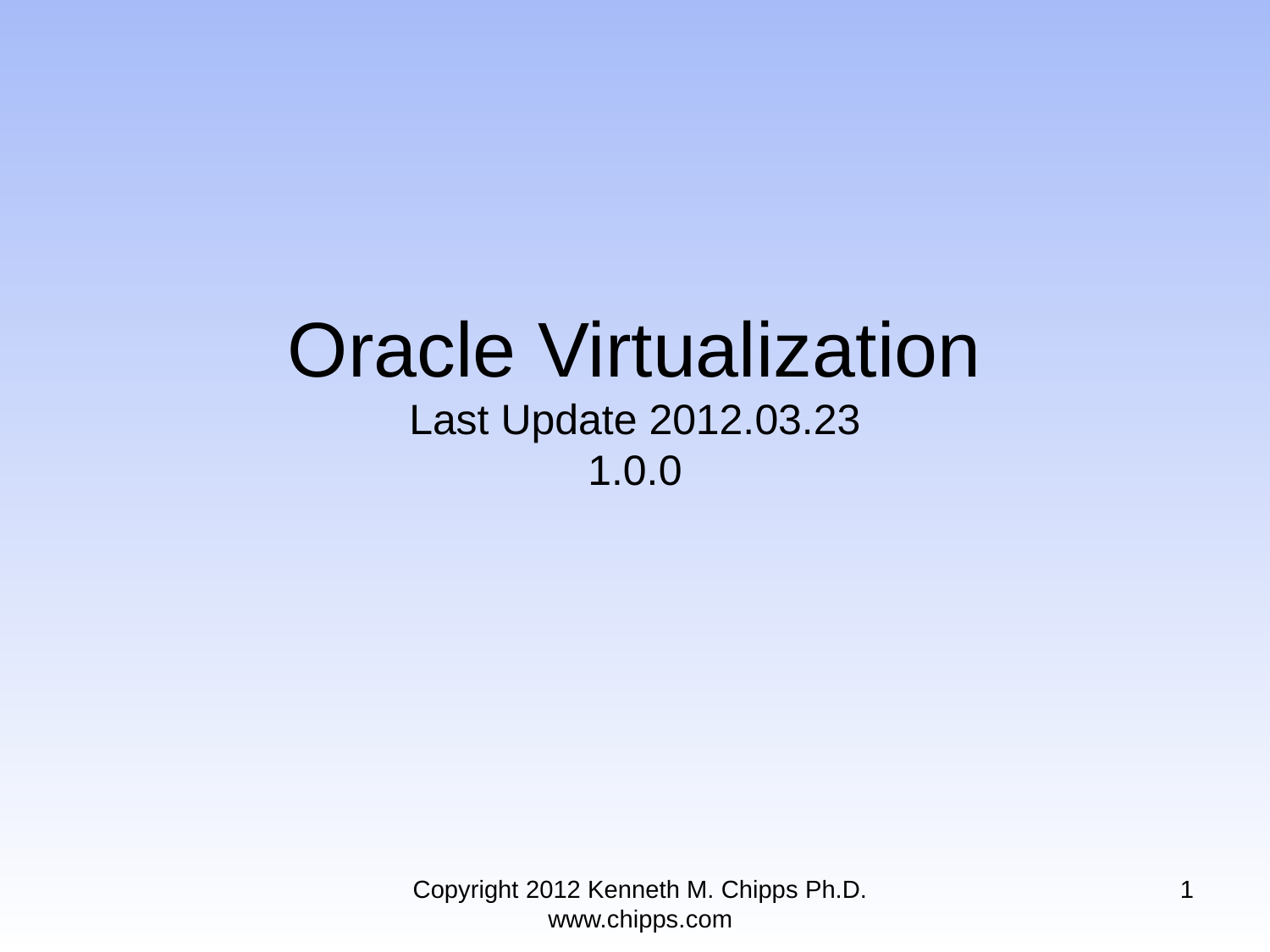

# Oracle Virtualization Last Update 2012.03.23 1.0.0
Copyright 2012 Kenneth M. Chipps Ph.D. www.chipps.com
1